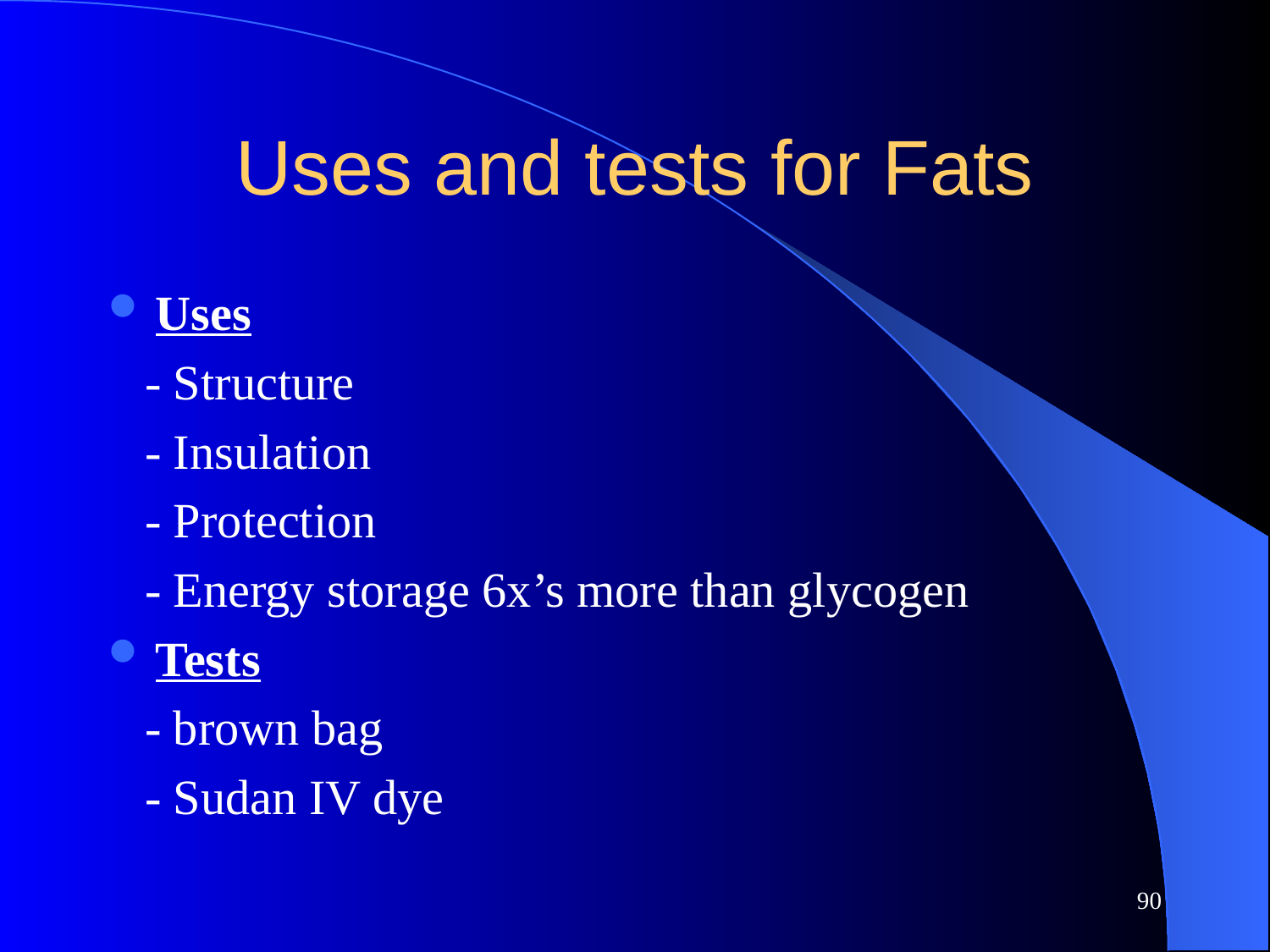

# Uses and tests for Fats
Uses
   - Structure
   - Insulation
   - Protection
   - Energy storage 6x’s more than glycogen
Tests
   - brown bag
   - Sudan IV dye
90